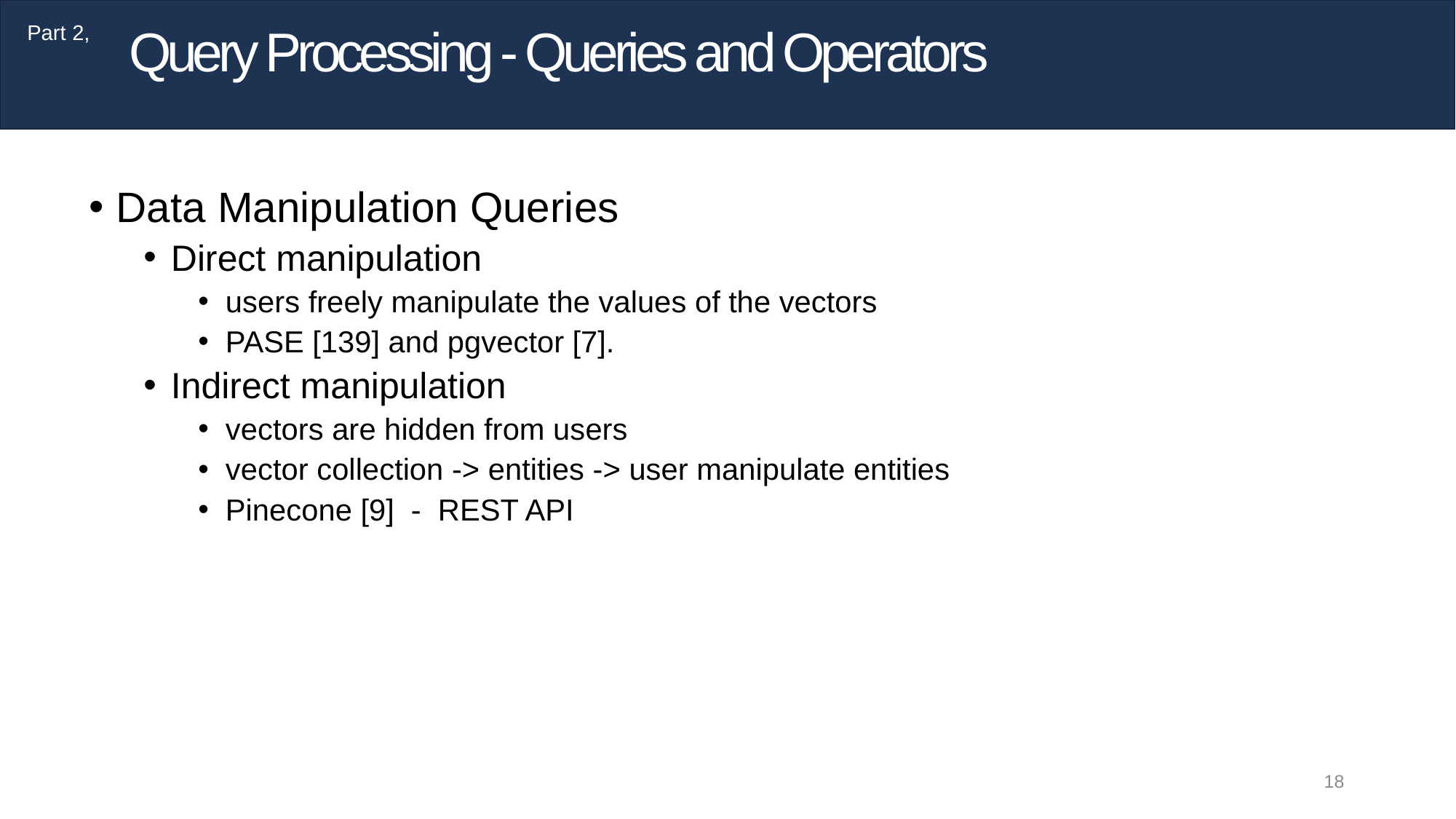

Query Processing - Queries and Operators
Part 2,
Data Manipulation Queries
Direct manipulation
users freely manipulate the values of the vectors
PASE [139] and pgvector [7].
Indirect manipulation
vectors are hidden from users
vector collection -> entities -> user manipulate entities
Pinecone [9]  -  REST API

18